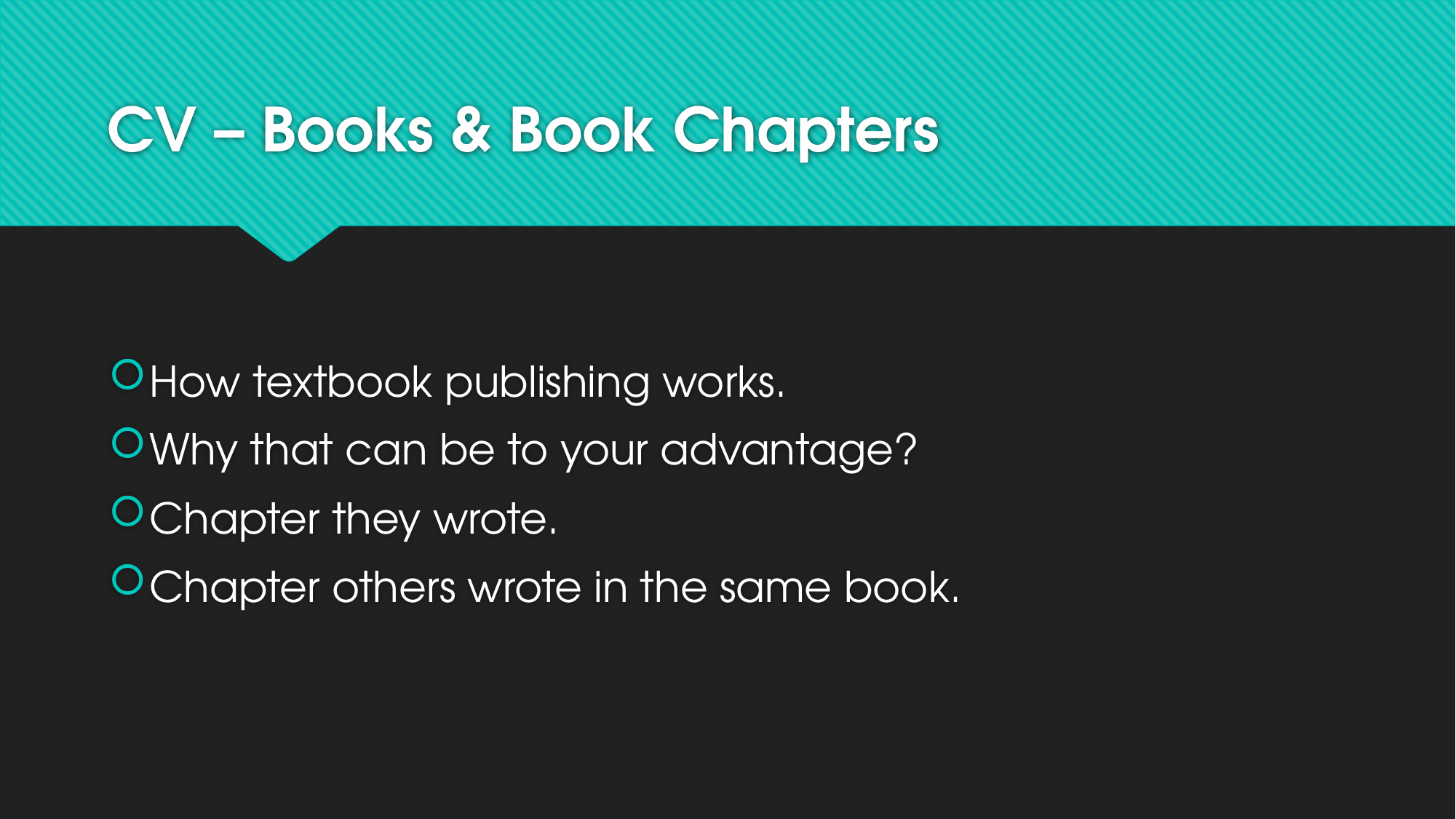

# CV – Books & Book Chapters
How textbook publishing works.
Why that can be to your advantage?
Chapter they wrote.
Chapter others wrote in the same book.